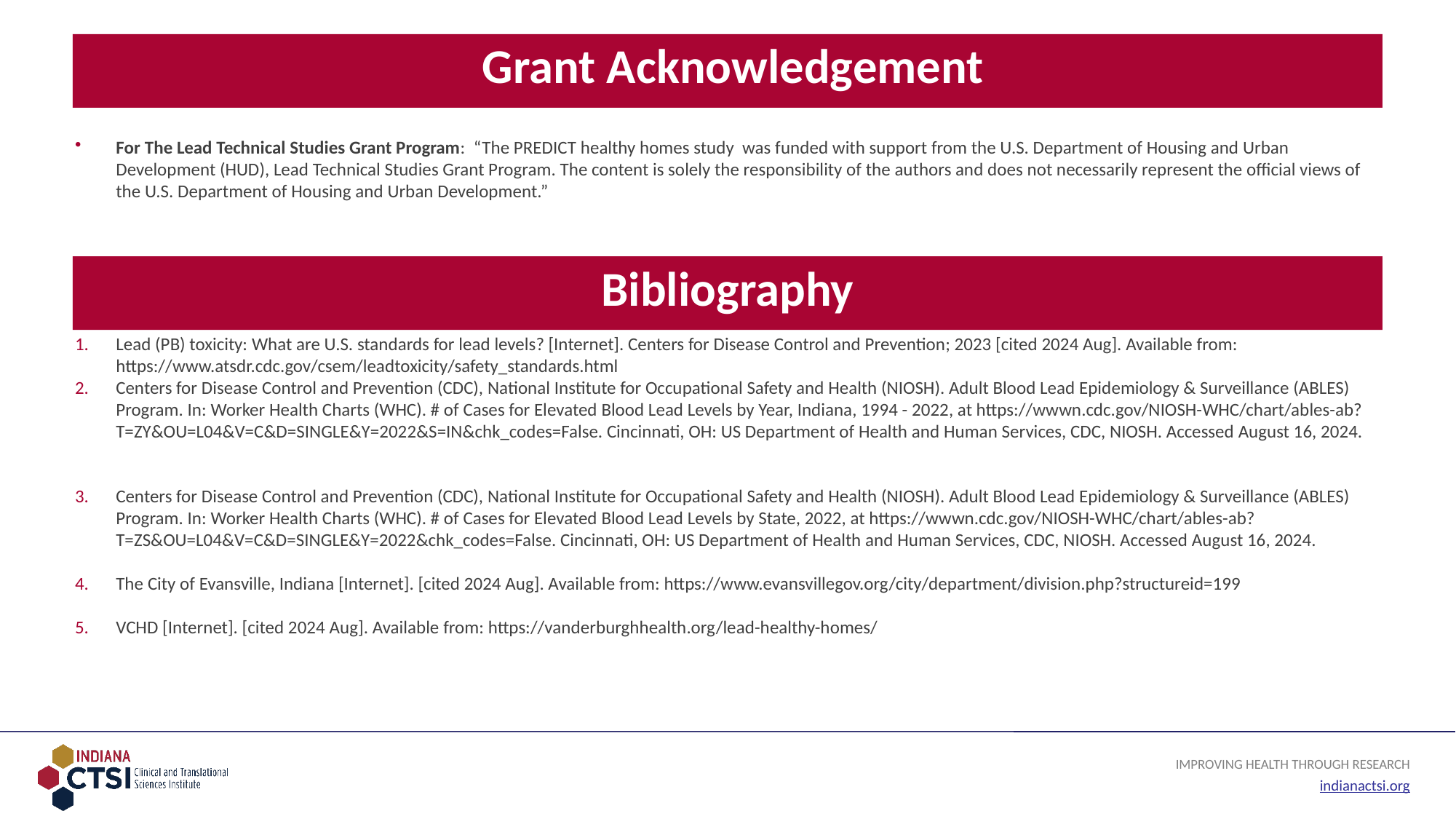

# Grant Acknowledgement
For The Lead Technical Studies Grant Program:  “The PREDICT healthy homes study  was funded with support from the U.S. Department of Housing and Urban Development (HUD), Lead Technical Studies Grant Program. The content is solely the responsibility of the authors and does not necessarily represent the official views of the U.S. Department of Housing and Urban Development.”

Lead (PB) toxicity: What are U.S. standards for lead levels? [Internet]. Centers for Disease Control and Prevention; 2023 [cited 2024 Aug]. Available from: https://www.atsdr.cdc.gov/csem/leadtoxicity/safety_standards.html
Centers for Disease Control and Prevention (CDC), National Institute for Occupational Safety and Health (NIOSH). Adult Blood Lead Epidemiology & Surveillance (ABLES) Program. In: Worker Health Charts (WHC). # of Cases for Elevated Blood Lead Levels by Year, Indiana, 1994 - 2022, at https://wwwn.cdc.gov/NIOSH-WHC/chart/ables-ab?T=ZY&OU=L04&V=C&D=SINGLE&Y=2022&S=IN&chk_codes=False. Cincinnati, OH: US Department of Health and Human Services, CDC, NIOSH. Accessed August 16, 2024.
Centers for Disease Control and Prevention (CDC), National Institute for Occupational Safety and Health (NIOSH). Adult Blood Lead Epidemiology & Surveillance (ABLES) Program. In: Worker Health Charts (WHC). # of Cases for Elevated Blood Lead Levels by State, 2022, at https://wwwn.cdc.gov/NIOSH-WHC/chart/ables-ab?T=ZS&OU=L04&V=C&D=SINGLE&Y=2022&chk_codes=False. Cincinnati, OH: US Department of Health and Human Services, CDC, NIOSH. Accessed August 16, 2024.
The City of Evansville, Indiana [Internet]. [cited 2024 Aug]. Available from: https://www.evansvillegov.org/city/department/division.php?structureid=199
VCHD [Internet]. [cited 2024 Aug]. Available from: https://vanderburghhealth.org/lead-healthy-homes/

Bibliography